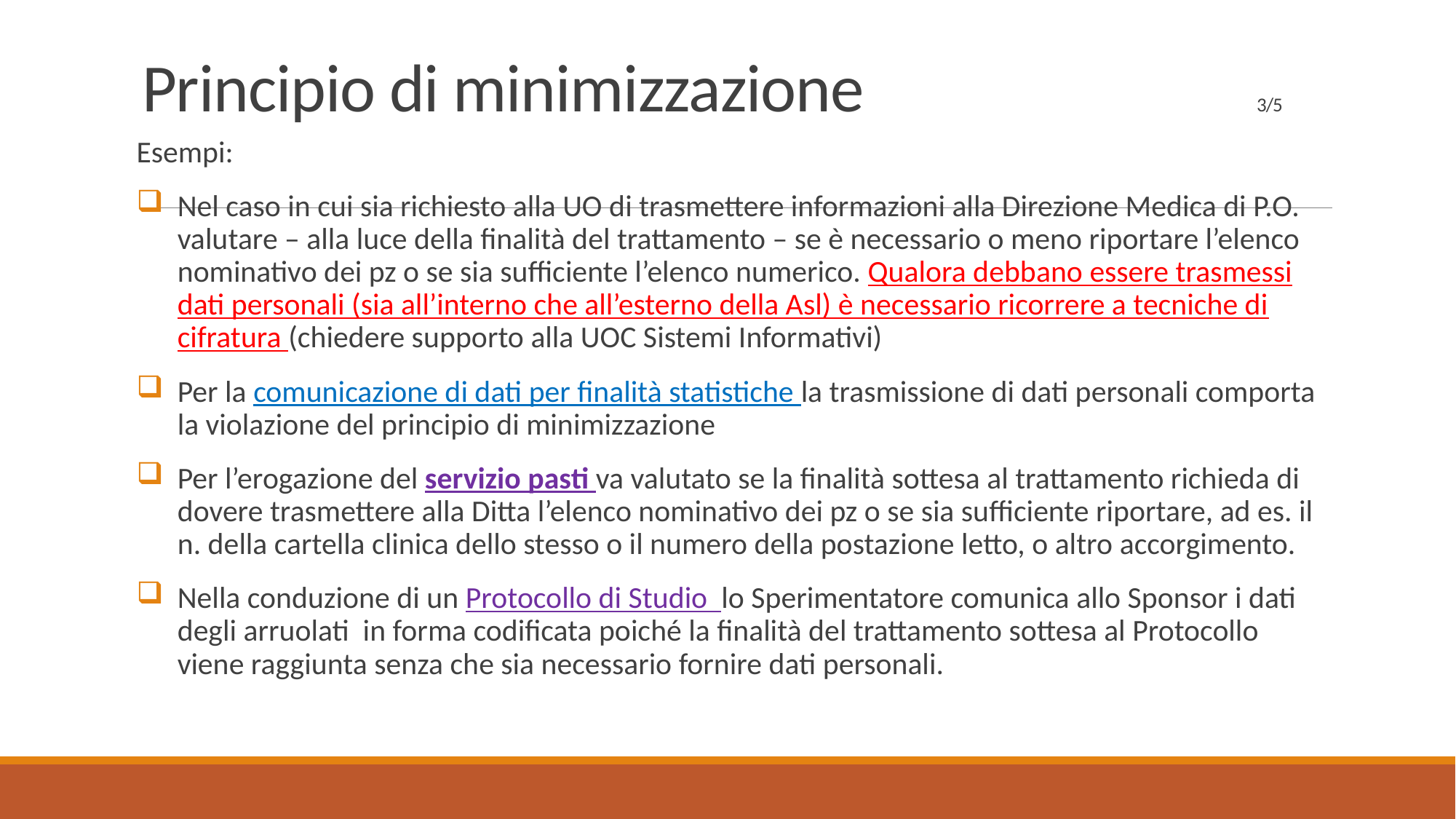

# Principio di minimizzazione                           3/5
Esempi:
Nel caso in cui sia richiesto alla UO di trasmettere informazioni alla Direzione Medica di P.O. valutare – alla luce della finalità del trattamento – se è necessario o meno riportare l’elenco nominativo dei pz o se sia sufficiente l’elenco numerico. Qualora debbano essere trasmessi dati personali (sia all’interno che all’esterno della Asl) è necessario ricorrere a tecniche di cifratura (chiedere supporto alla UOC Sistemi Informativi)
Per la comunicazione di dati per finalità statistiche la trasmissione di dati personali comporta la violazione del principio di minimizzazione
Per l’erogazione del servizio pasti va valutato se la finalità sottesa al trattamento richieda di dovere trasmettere alla Ditta l’elenco nominativo dei pz o se sia sufficiente riportare, ad es. il n. della cartella clinica dello stesso o il numero della postazione letto, o altro accorgimento.
Nella conduzione di un Protocollo di Studio  lo Sperimentatore comunica allo Sponsor i dati degli arruolati  in forma codificata poiché la finalità del trattamento sottesa al Protocollo viene raggiunta senza che sia necessario fornire dati personali.